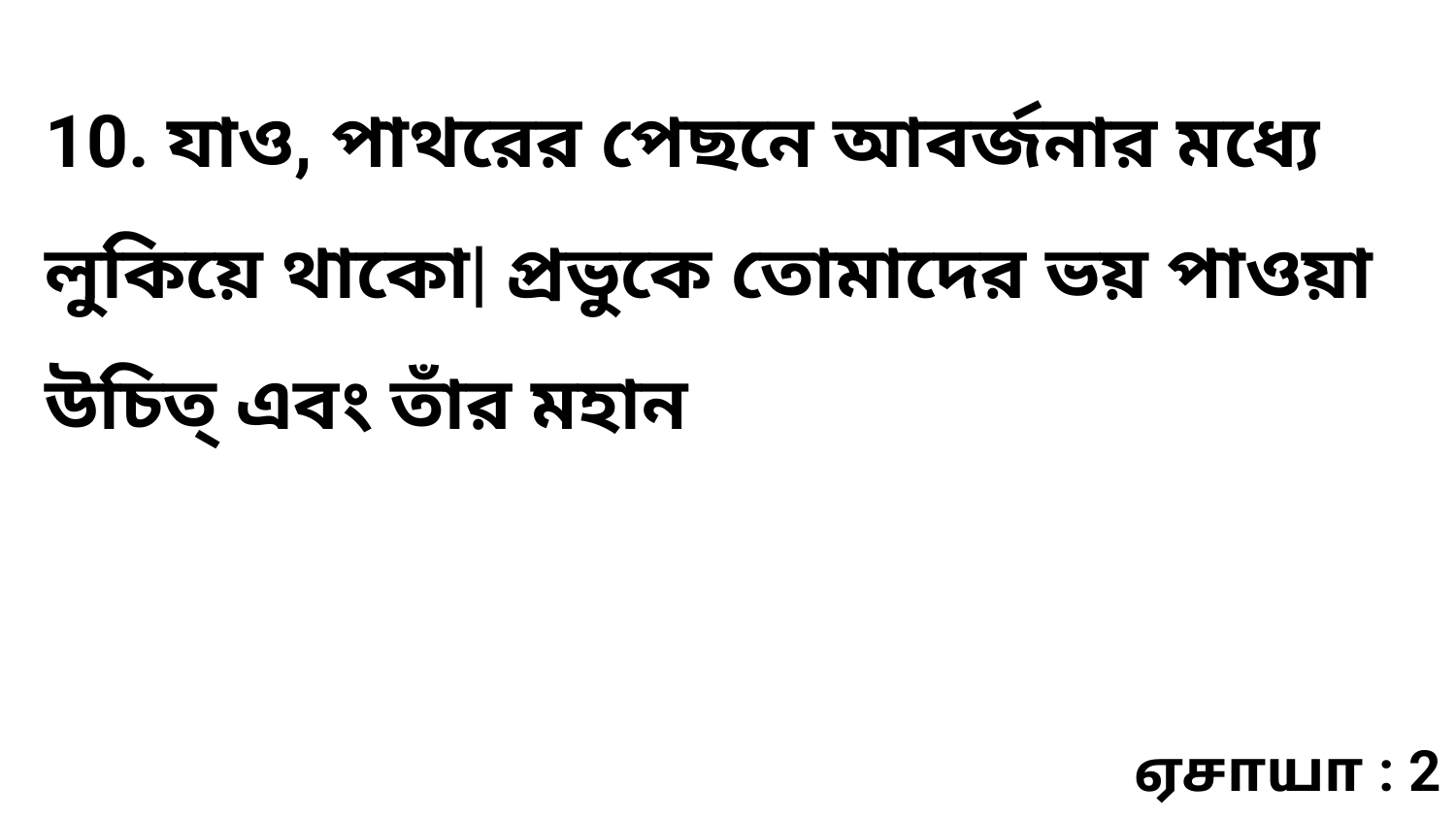

10. যাও, পাথরের পেছনে আবর্জনার মধ্যে লুকিয়ে থাকো| প্রভুকে তোমাদের ভয় পাওয়া উচিত্‌ এবং তাঁর মহান
ஏசாயா : 2